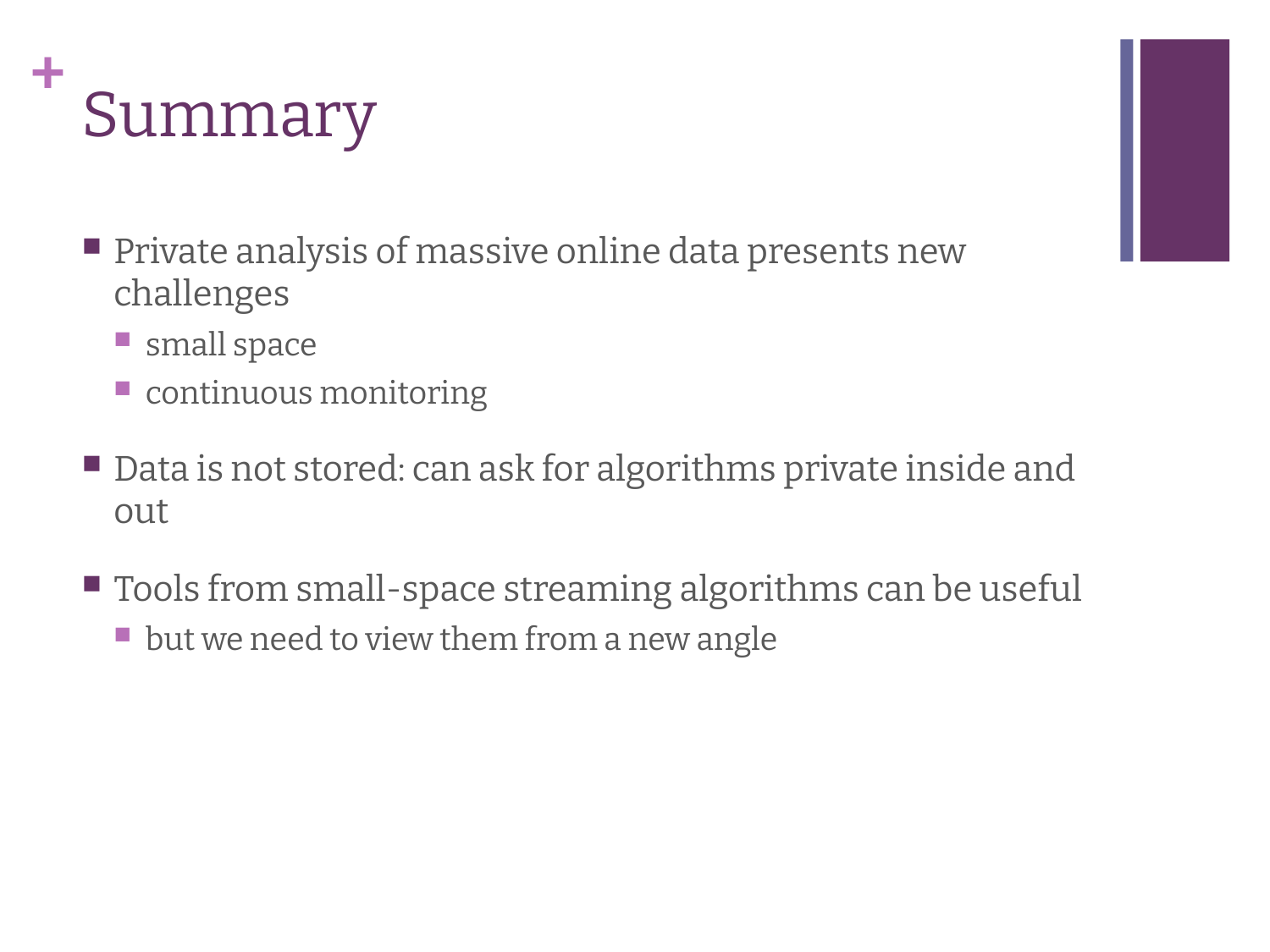

# Summary
Private analysis of massive online data presents new challenges
small space
continuous monitoring
Data is not stored: can ask for algorithms private inside and out
Tools from small-space streaming algorithms can be useful
but we need to view them from a new angle